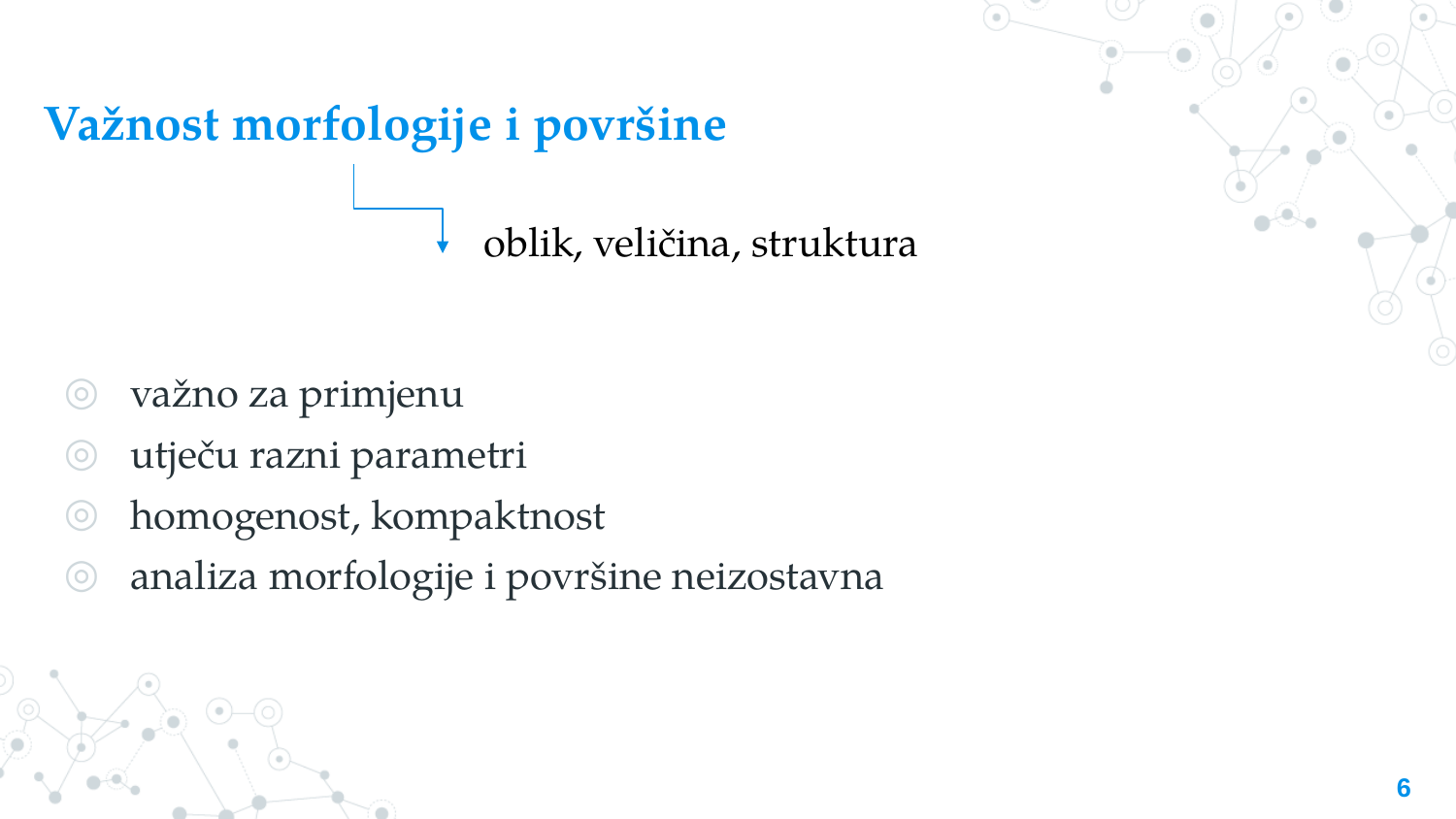

# Važnost morfologije i površine
oblik, veličina, struktura
važno za primjenu
utječu razni parametri
homogenost, kompaktnost
analiza morfologije i površine neizostavna
6